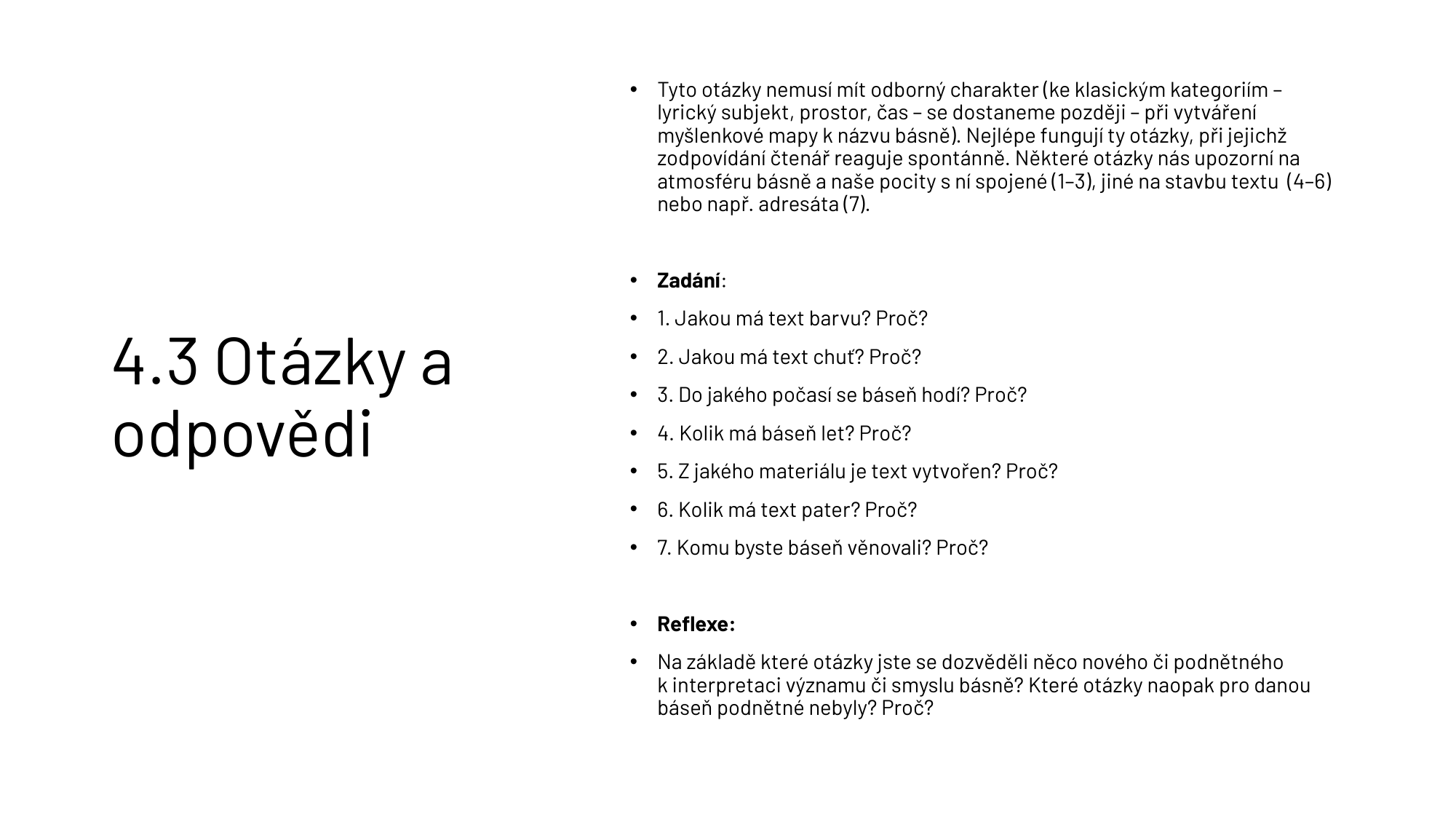

# 4.3 Otázky a odpovědi
Tyto otázky nemusí mít odborný charakter (ke klasickým kategoriím – lyrický subjekt, prostor, čas – se dostaneme později – při vytváření myšlenkové mapy k názvu básně). Nejlépe fungují ty otázky, při jejichž zodpovídání čtenář reaguje spontánně. Některé otázky nás upozorní na atmosféru básně a naše pocity s ní spojené (1–3), jiné na stavbu textu  (4–6) nebo např. adresáta (7).

Zadání:
1. Jakou má text barvu? Proč?
2. Jakou má text chuť? Proč?
3. Do jakého počasí se báseň hodí? Proč?
4. Kolik má báseň let? Proč?
5. Z jakého materiálu je text vytvořen? Proč?
6. Kolik má text pater? Proč?
7. Komu byste báseň věnovali? Proč?

Reflexe:
Na základě které otázky jste se dozvěděli něco nového či podnětného k interpretaci významu či smyslu básně? Které otázky naopak pro danou báseň podnětné nebyly? Proč?